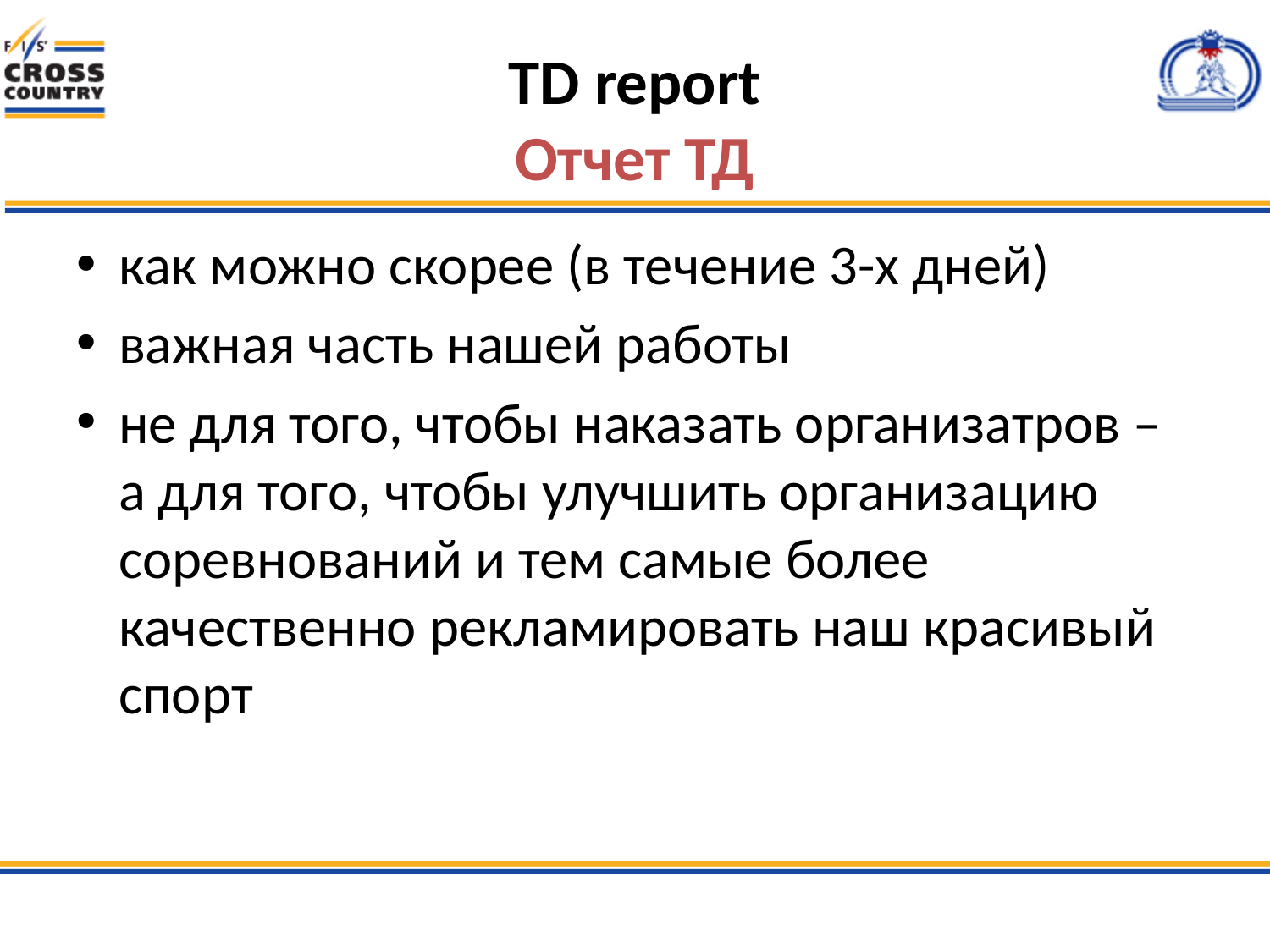

# TD report Отчет ТД
как можно скорее (в течение 3-х дней)
важная часть нашей работы
не для того, чтобы наказать организатров – а для того, чтобы улучшить организацию соревнований и тем самые более качественно рекламировать наш красивый спорт